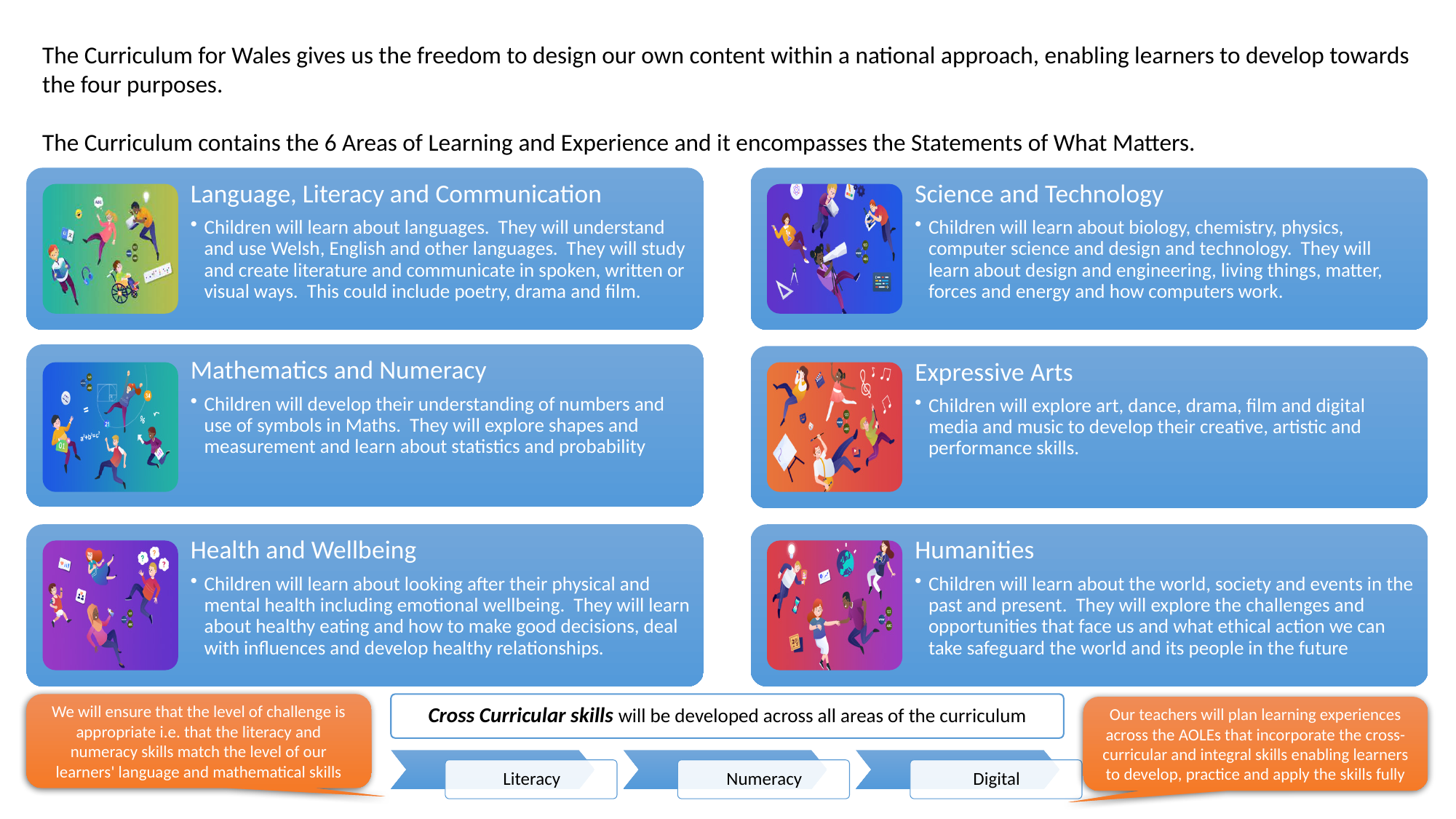

The Curriculum for Wales gives us the freedom to design our own content within a national approach, enabling learners to develop towards the four purposes.

The Curriculum contains the 6 Areas of Learning and Experience and it encompasses the Statements of What Matters.
Science and Technology
Children will learn about biology, chemistry, physics, computer science and design and technology.  They will learn about design and engineering, living things, matter, forces and energy and how computers work.
Expressive Arts
Children will explore art, dance, drama, film and digital media and music to develop their creative, artistic and performance skills.
Humanities
Children will learn about the world, society and events in the past and present.  They will explore the challenges and opportunities that face us and what ethical action we can take safeguard the world and its people in the future
Language, Literacy and Communication
Children will learn about languages.  They will understand and use Welsh, English and other languages.  They will study and create literature and communicate in spoken, written or visual ways.  This could include poetry, drama and film.
Mathematics and Numeracy
Children will develop their understanding of numbers and use of symbols in Maths.  They will explore shapes and measurement and learn about statistics and probability
Health and Wellbeing
Children will learn about looking after their physical and mental health including emotional wellbeing.  They will learn about healthy eating and how to make good decisions, deal with influences and develop healthy relationships.

Cross Curricular skills will be developed across all areas of the curriculum
Literacy
Numeracy
Digital
We will ensure that the level of challenge is appropriate i.e. that the literacy and numeracy skills match the level of our learners' language and mathematical skills
Our teachers will plan learning experiences across the AOLEs that incorporate the cross-curricular and integral skills enabling learners to develop, practice and apply the skills fully